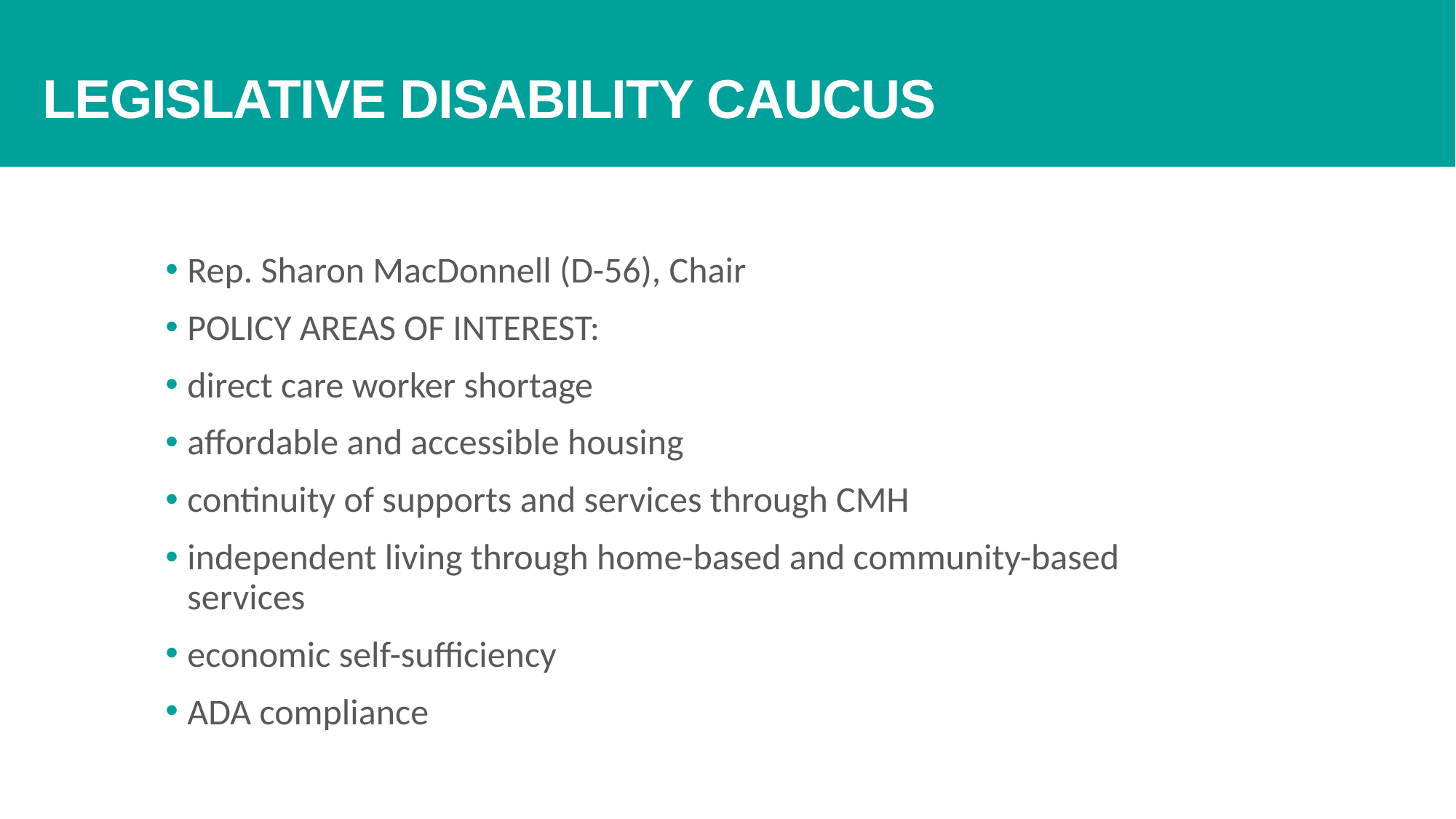

# LEGISLATIVE DISABILITY CAUCUS
Rep. Sharon MacDonnell (D-56), Chair
POLICY AREAS OF INTEREST:
direct care worker shortage
affordable and accessible housing
continuity of supports and services through CMH
independent living through home-based and community-based services
economic self-sufficiency
ADA compliance